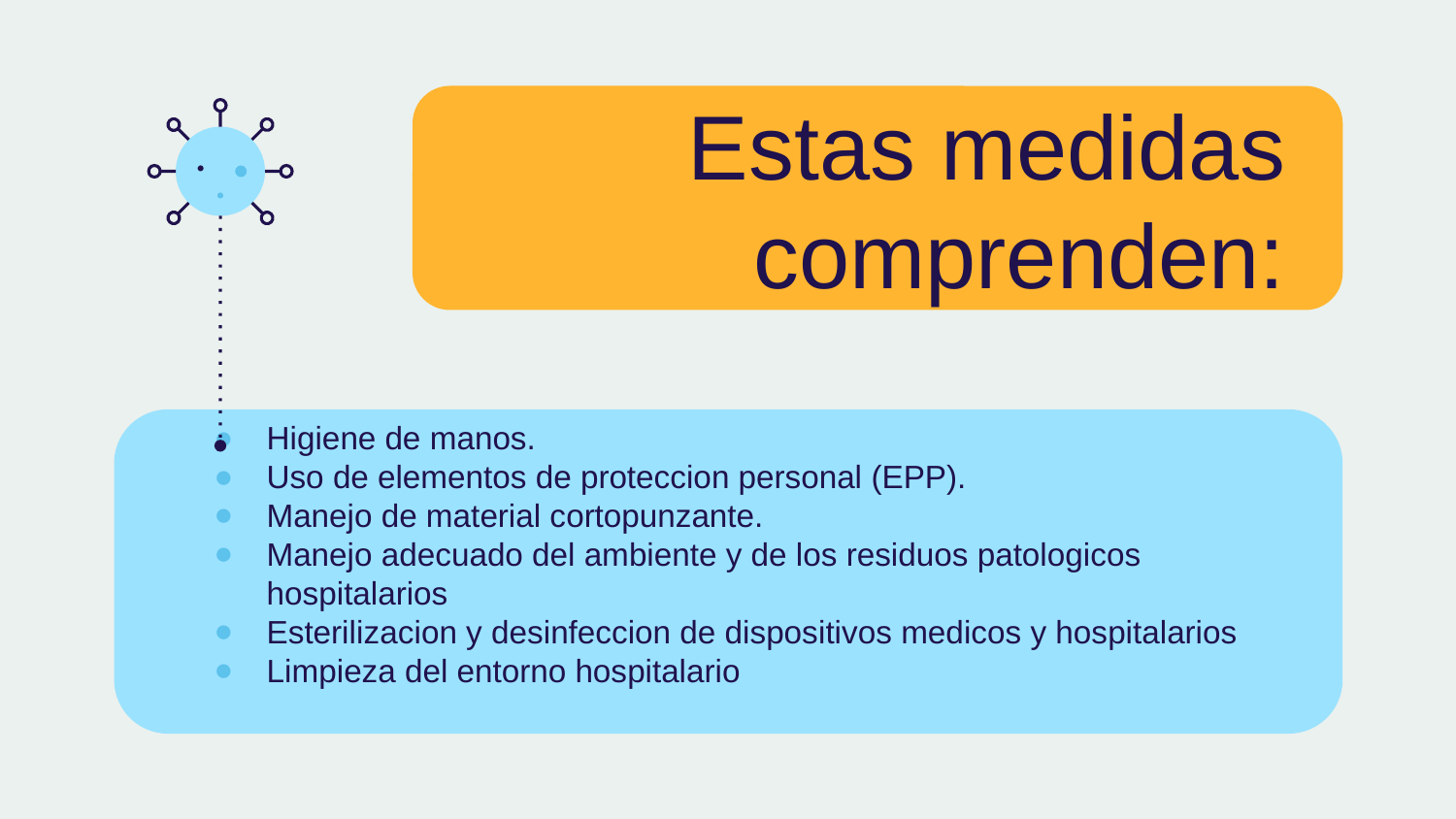

# Estas medidas comprenden:

Higiene de manos.
Uso de elementos de proteccion personal (EPP).
Manejo de material cortopunzante.
Manejo adecuado del ambiente y de los residuos patologicos hospitalarios
Esterilizacion y desinfeccion de dispositivos medicos y hospitalarios
Limpieza del entorno hospitalario